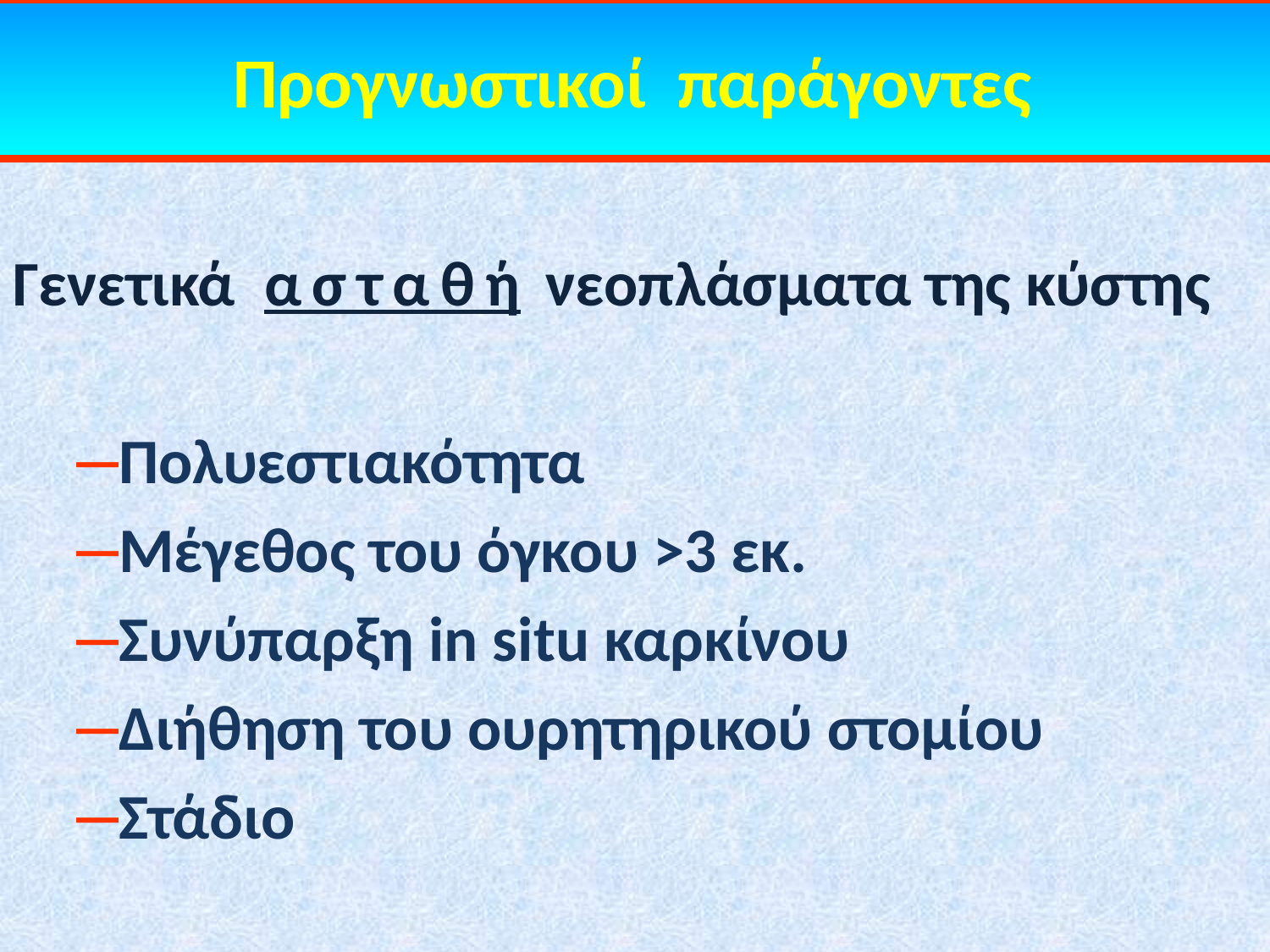

# Προγνωστικοί  παράγοντες
Γενετικά  ασταθή νεοπλάσματα της κύστης

Πολυεστιακότητα
Μέγεθος του όγκου >3 εκ.
Συνύπαρξη in situ καρκίνου
Διήθηση του ουρητηρικού στομίου
Στάδιο